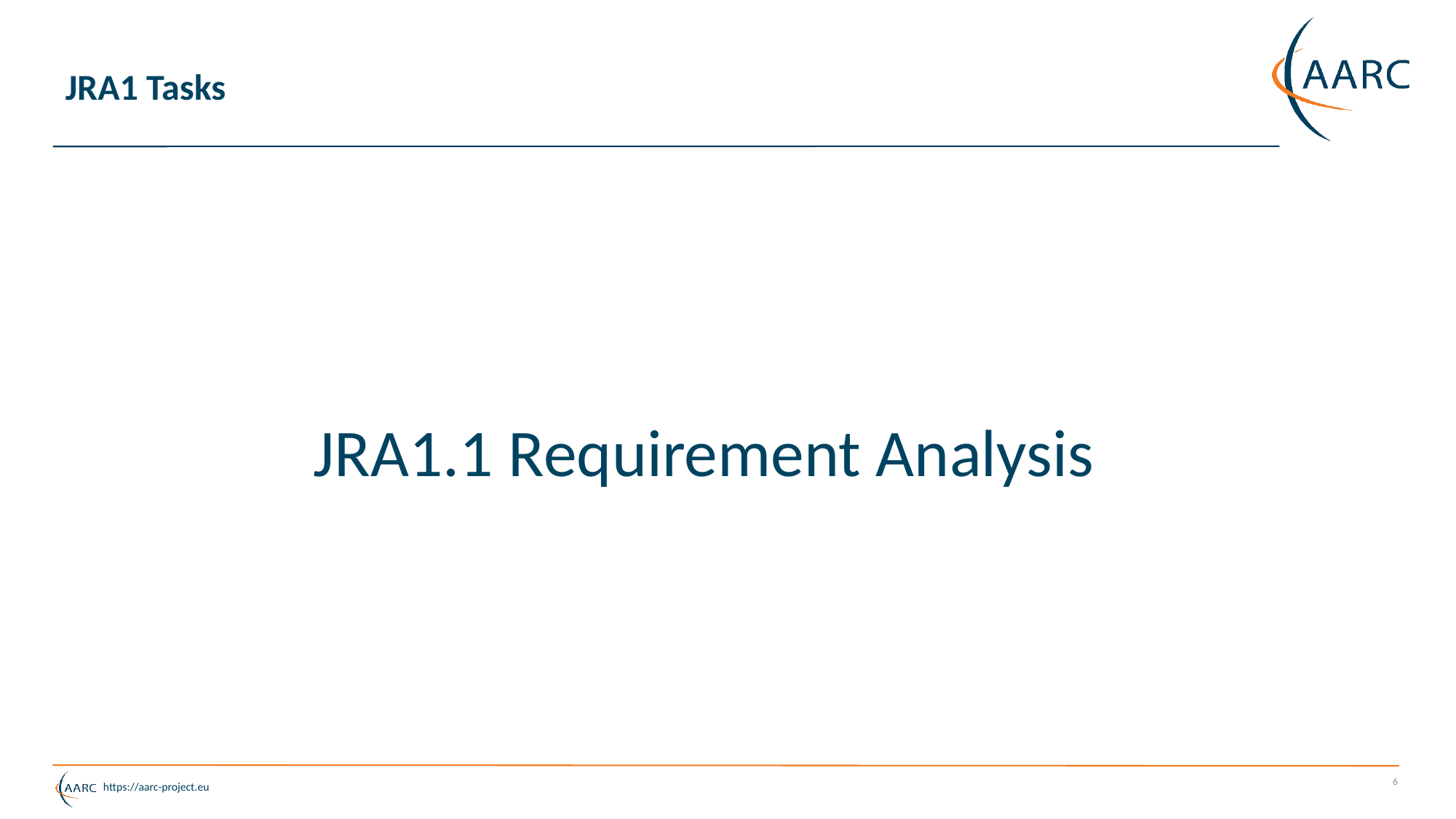

# JRA1 Tasks
JRA1.1 Requirement Analysis
6